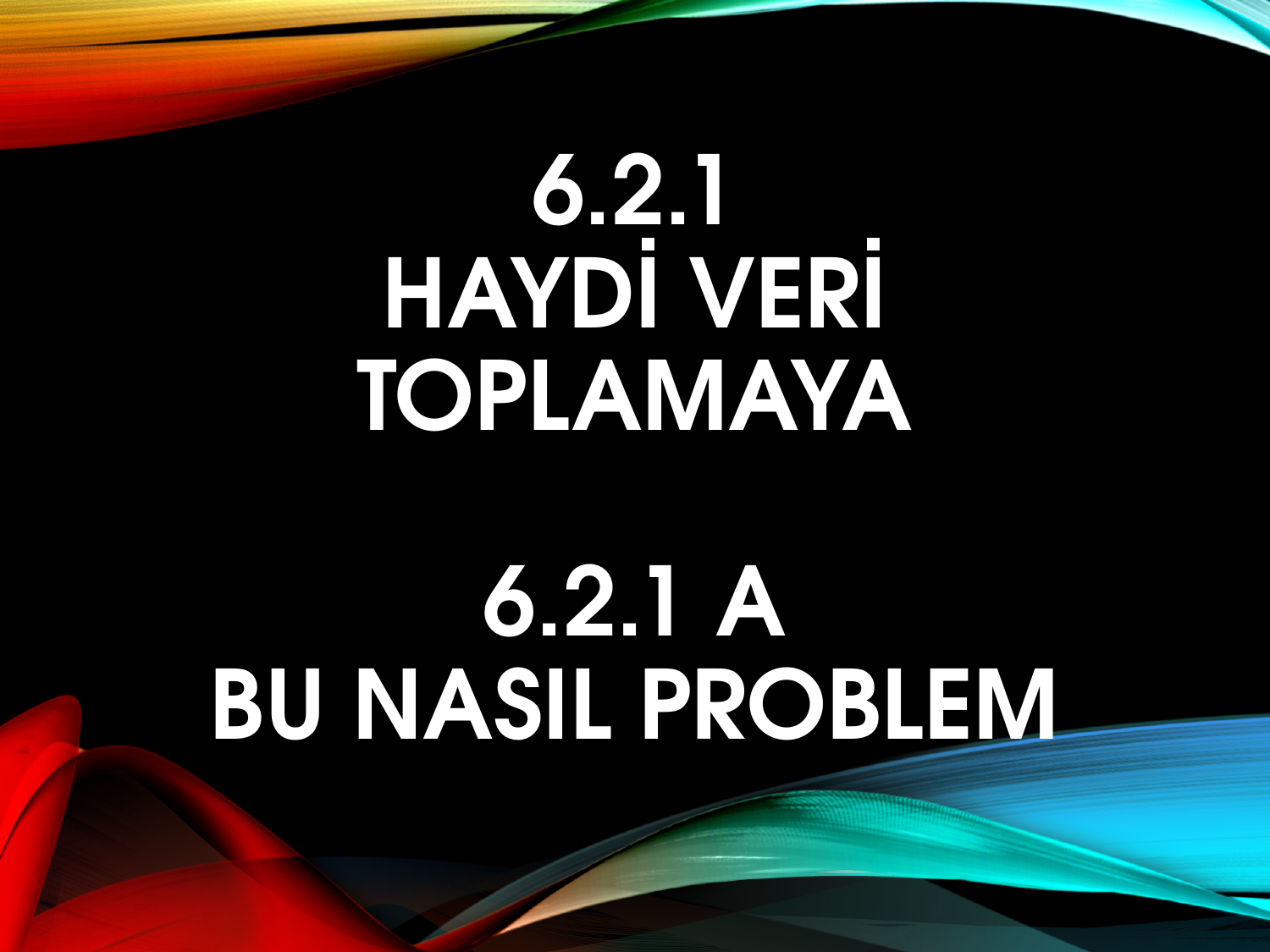

# 6.2.1 Haydi Veri Toplamaya 6.2.1 A Bu Nasıl Problem